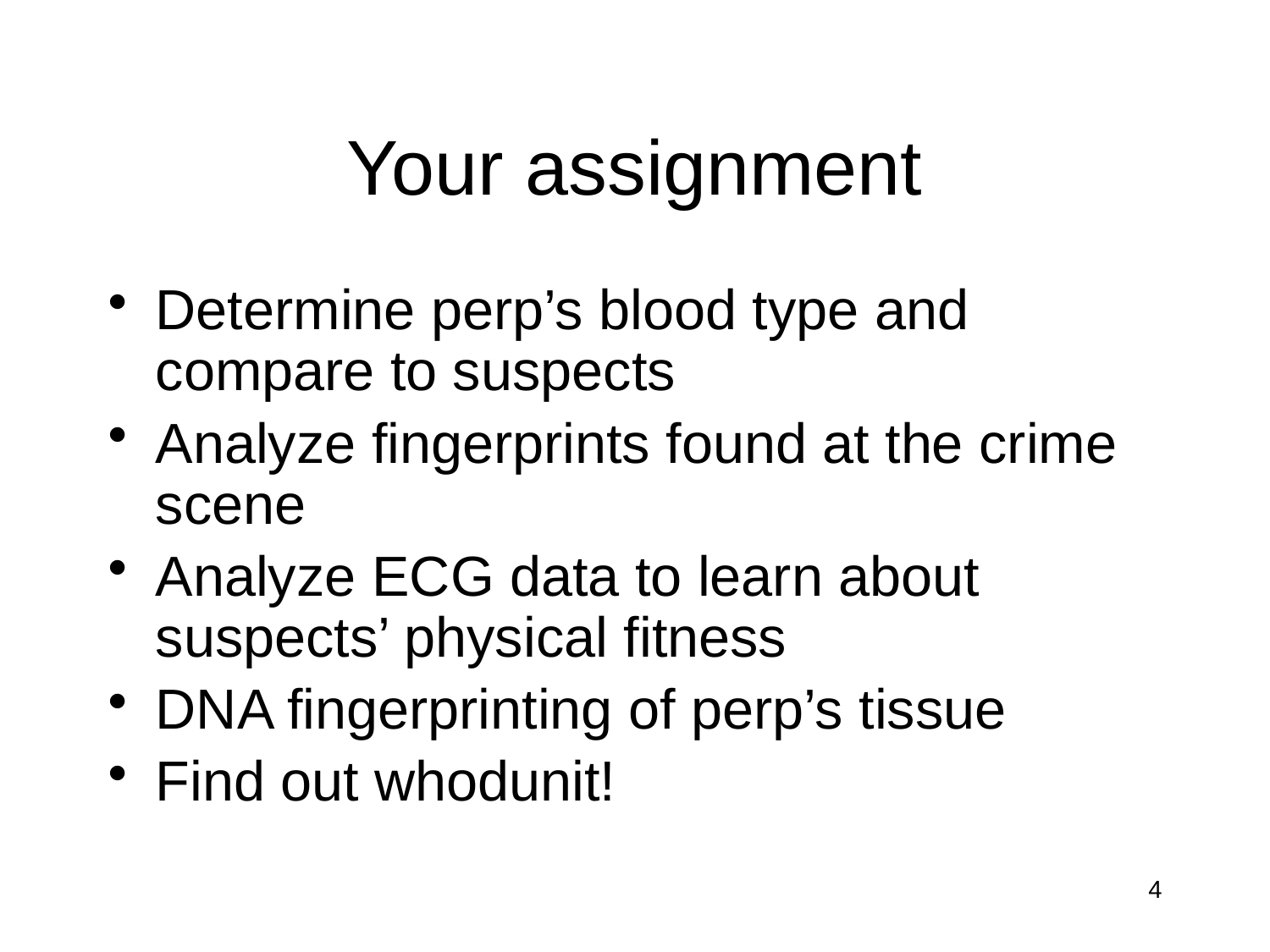

# Your assignment
Determine perp’s blood type and compare to suspects
Analyze fingerprints found at the crime scene
Analyze ECG data to learn about suspects’ physical fitness
DNA fingerprinting of perp’s tissue
Find out whodunit!
4